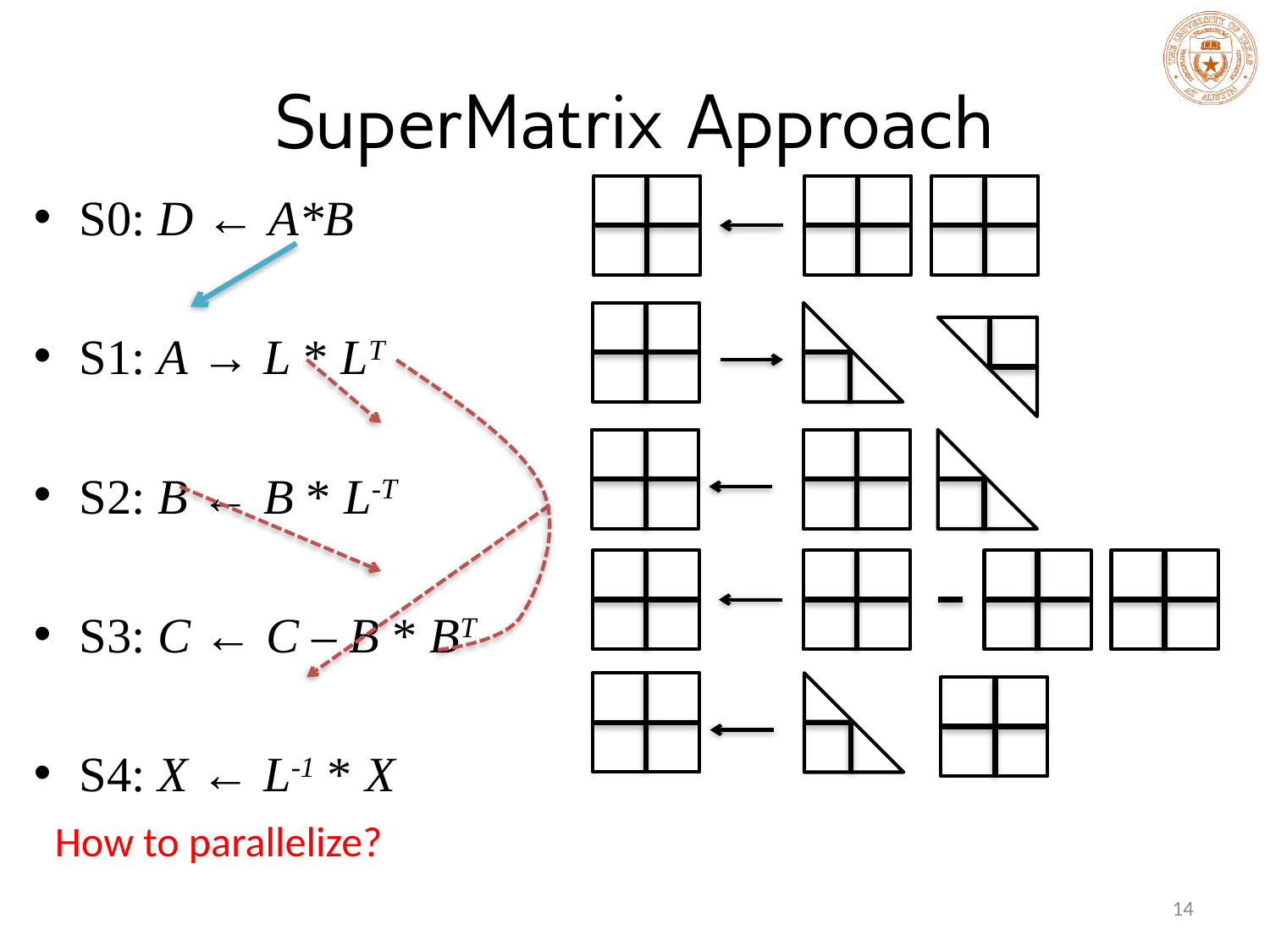

# SuperMatrix Approach

S0: D ← A*B

S1: A → L * LT

S2: B ← B * L-T

S3: C ← C – B * BT

S4: X ← L-1 * X

How to parallelize?
14